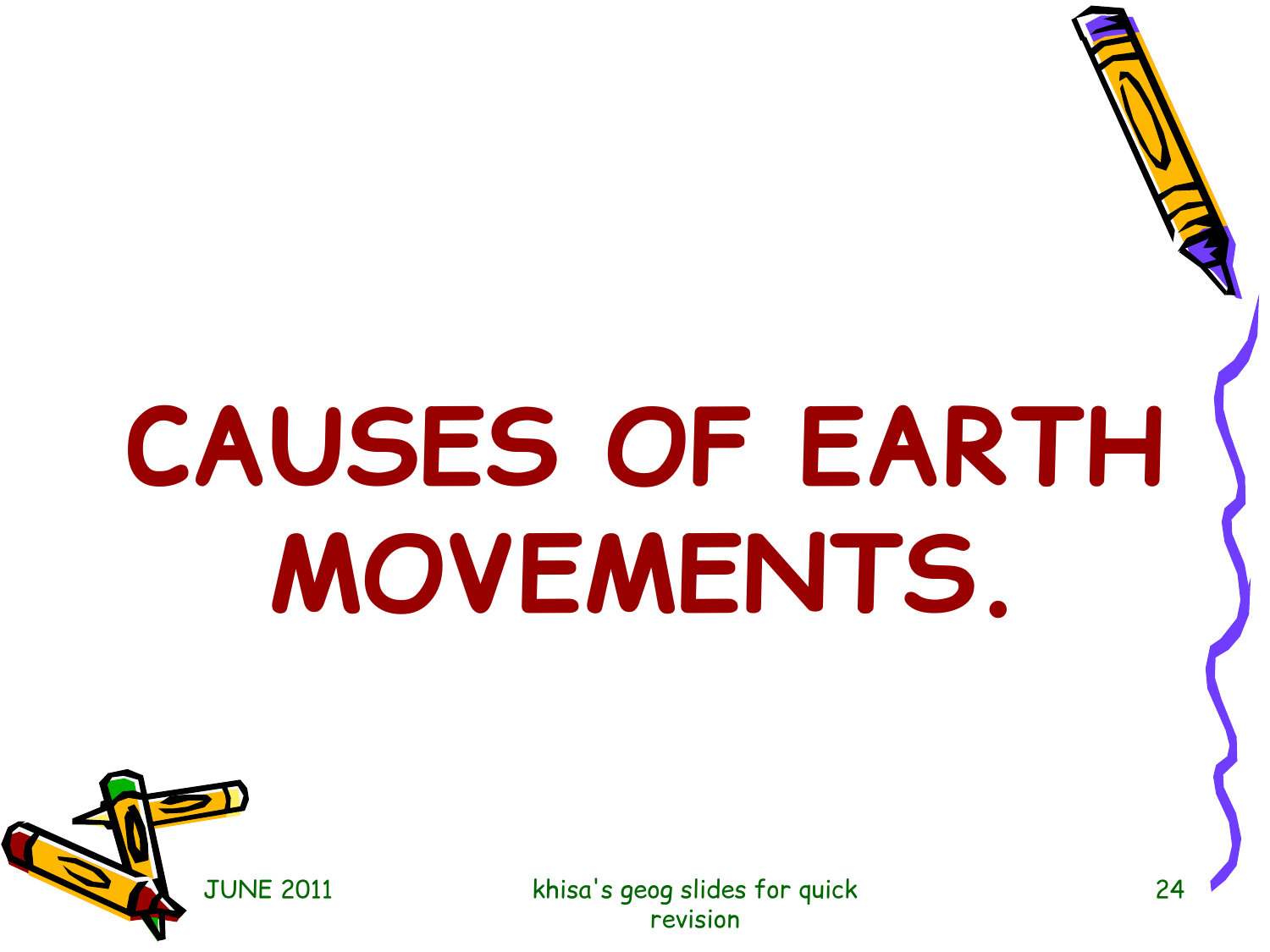

# CAUSES OF EARTH MOVEMENTS.
JUNE 2011
khisa's geog slides for quick revision
24